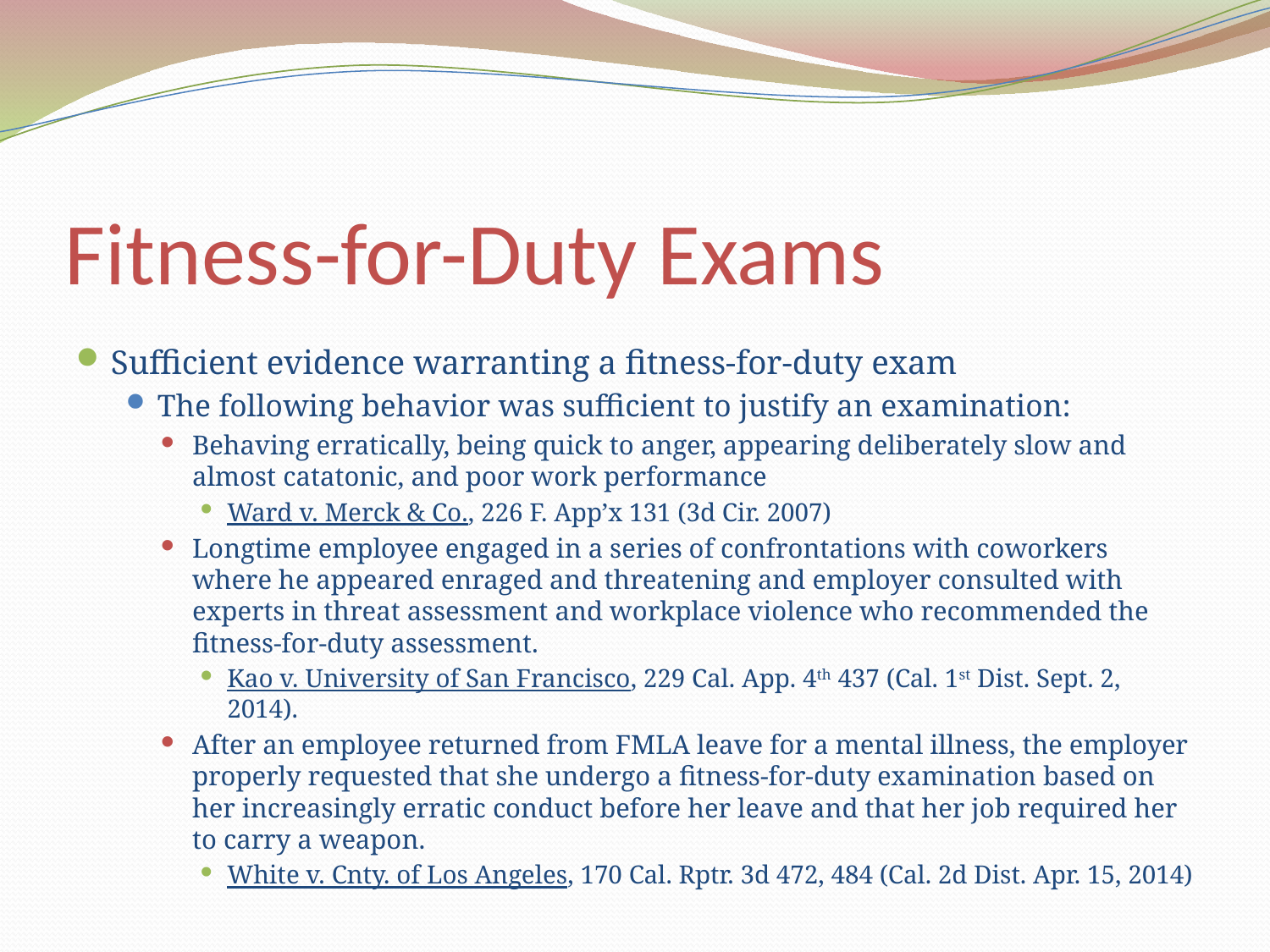

# Fitness-for-Duty Exams

Sufficient evidence warranting a fitness-for-duty exam
The following behavior was sufficient to justify an examination:
Behaving erratically, being quick to anger, appearing deliberately slow and almost catatonic, and poor work performance
Ward v. Merck & Co., 226 F. App’x 131 (3d Cir. 2007)
Longtime employee engaged in a series of confrontations with coworkers where he appeared enraged and threatening and employer consulted with experts in threat assessment and workplace violence who recommended the fitness-for-duty assessment.
Kao v. University of San Francisco, 229 Cal. App. 4th 437 (Cal. 1st Dist. Sept. 2, 2014).
After an employee returned from FMLA leave for a mental illness, the employer properly requested that she undergo a fitness-for-duty examination based on her increasingly erratic conduct before her leave and that her job required her to carry a weapon.
White v. Cnty. of Los Angeles, 170 Cal. Rptr. 3d 472, 484 (Cal. 2d Dist. Apr. 15, 2014)